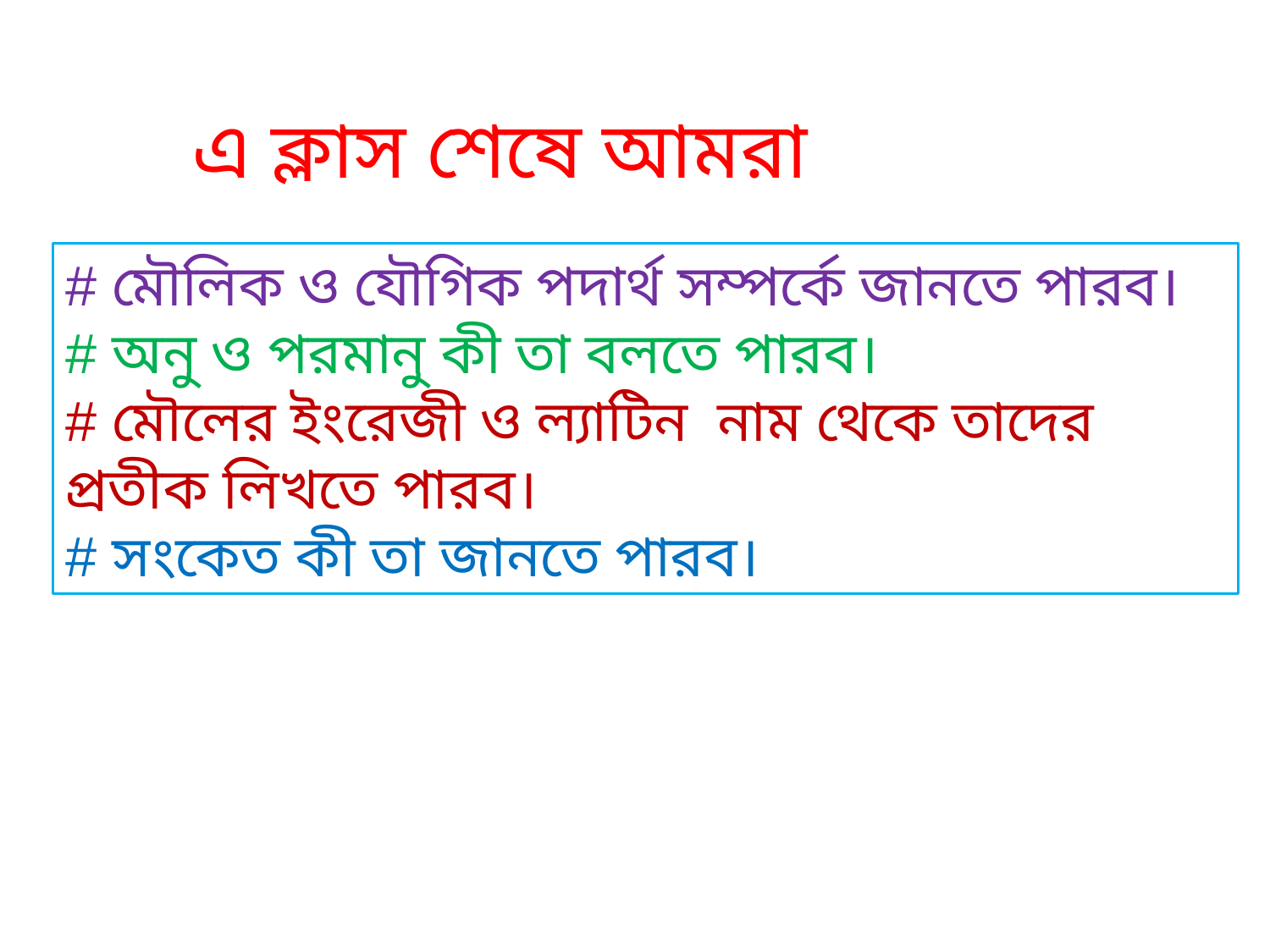

এ ক্লাস শেষে আমরা
# মৌলিক ও যৌগিক পদার্থ সম্পর্কে জানতে পারব।
# অনু ও পরমানু কী তা বলতে পারব।
# মৌলের ইংরেজী ও ল্যাটিন  নাম থেকে তাদের প্রতীক লিখতে পারব।
# সংকেত কী তা জানতে পারব।